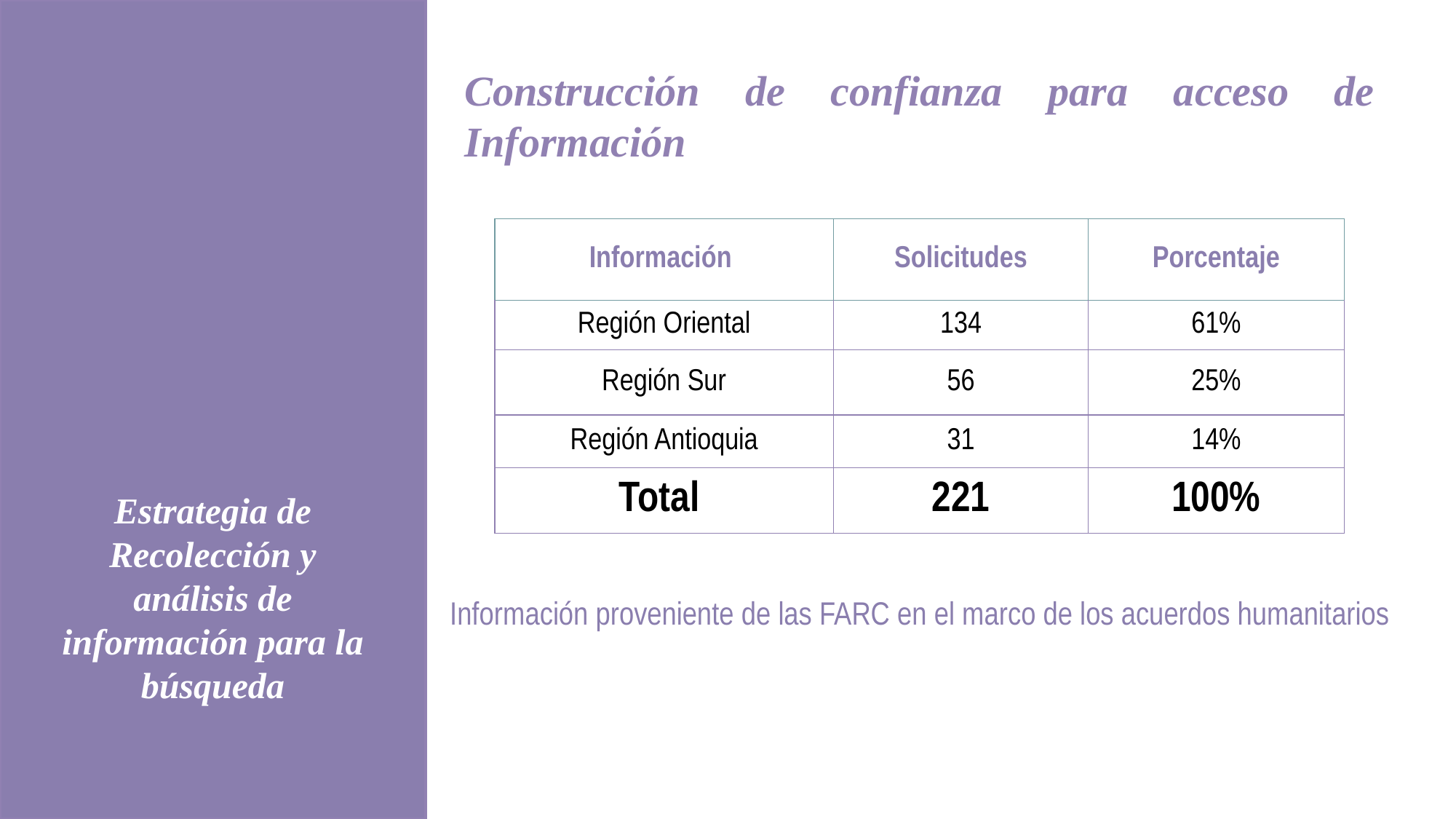

Construcción de confianza para acceso de Información

| Información | Solicitudes | Porcentaje |
| --- | --- | --- |
| Región Oriental | 134 | 61% |
| Región Sur | 56 | 25% |
| Región Antioquia | 31 | 14% |
| Total | 221 | 100% |
Estrategia de Recolección y análisis de información para la búsqueda
Información proveniente de las FARC en el marco de los acuerdos humanitarios